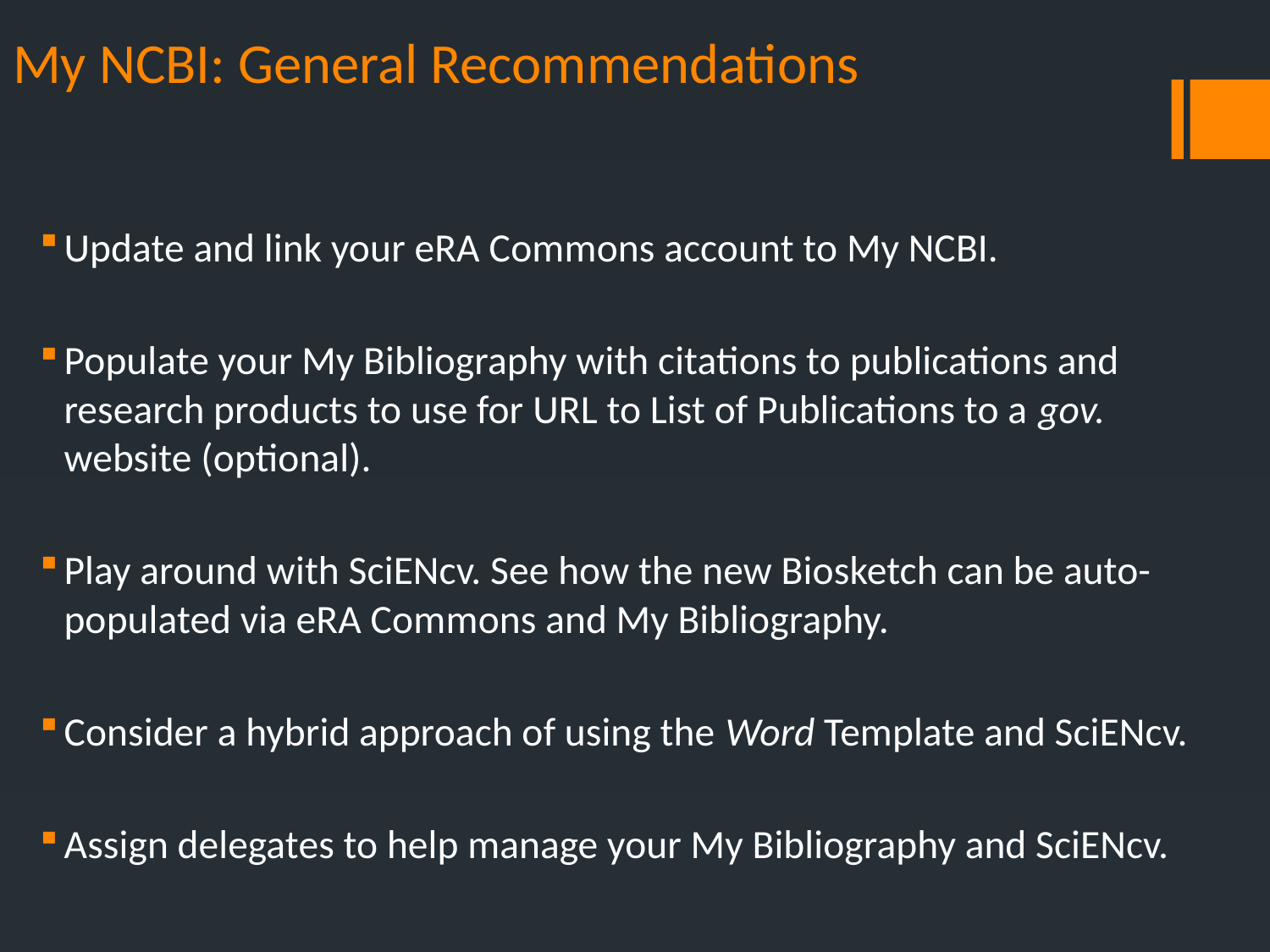

# My NCBI: General Recommendations

Update and link your eRA Commons account to My NCBI.

Populate your My Bibliography with citations to publications and research products to use for URL to List of Publications to a gov. website (optional).

Play around with SciENcv. See how the new Biosketch can be auto-populated via eRA Commons and My Bibliography.

Consider a hybrid approach of using the Word Template and SciENcv.

Assign delegates to help manage your My Bibliography and SciENcv.